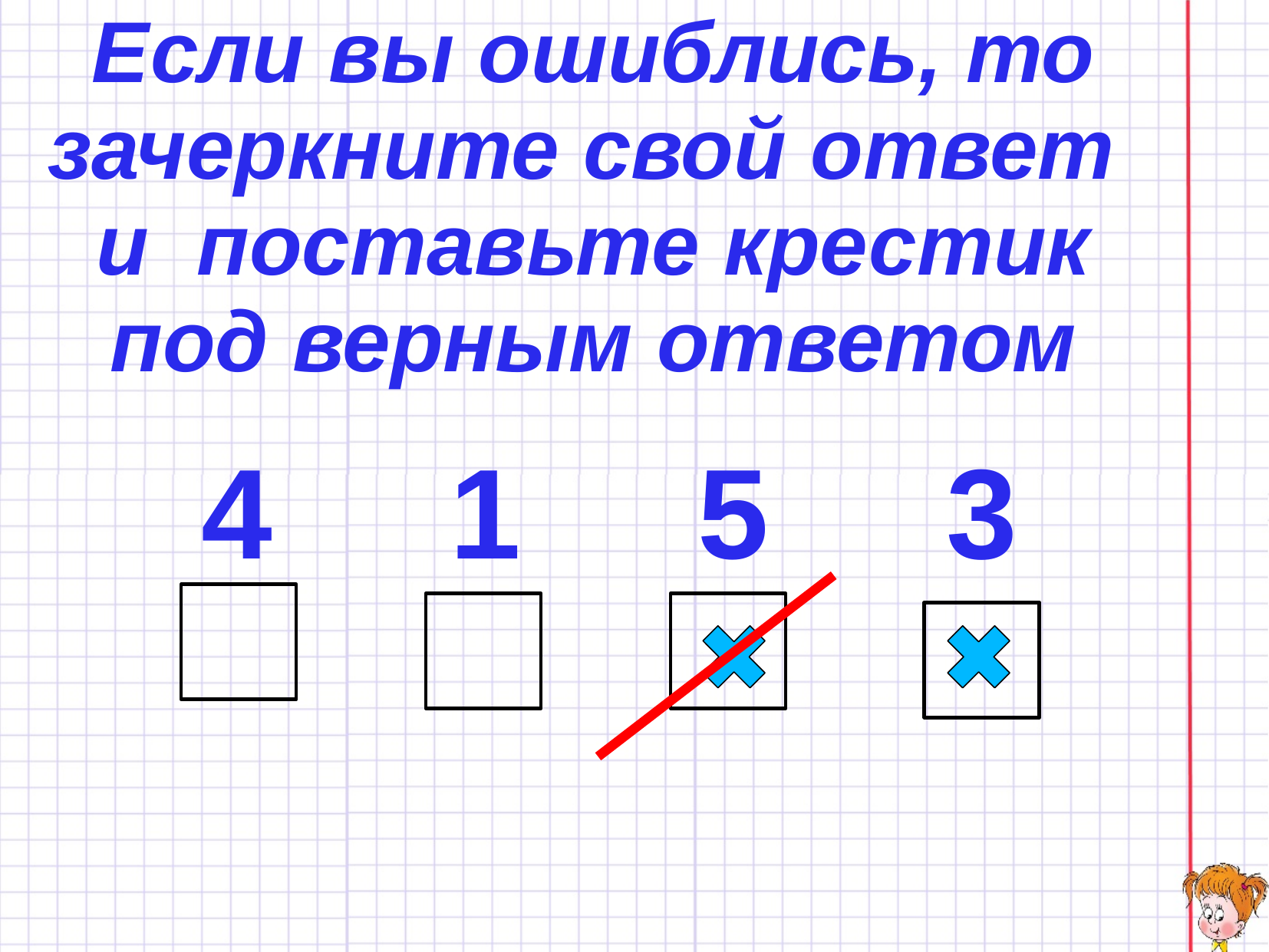

Если вы ошиблись, то зачеркните свой ответ  и  поставьте крестик под верным ответом
4     1     5     3